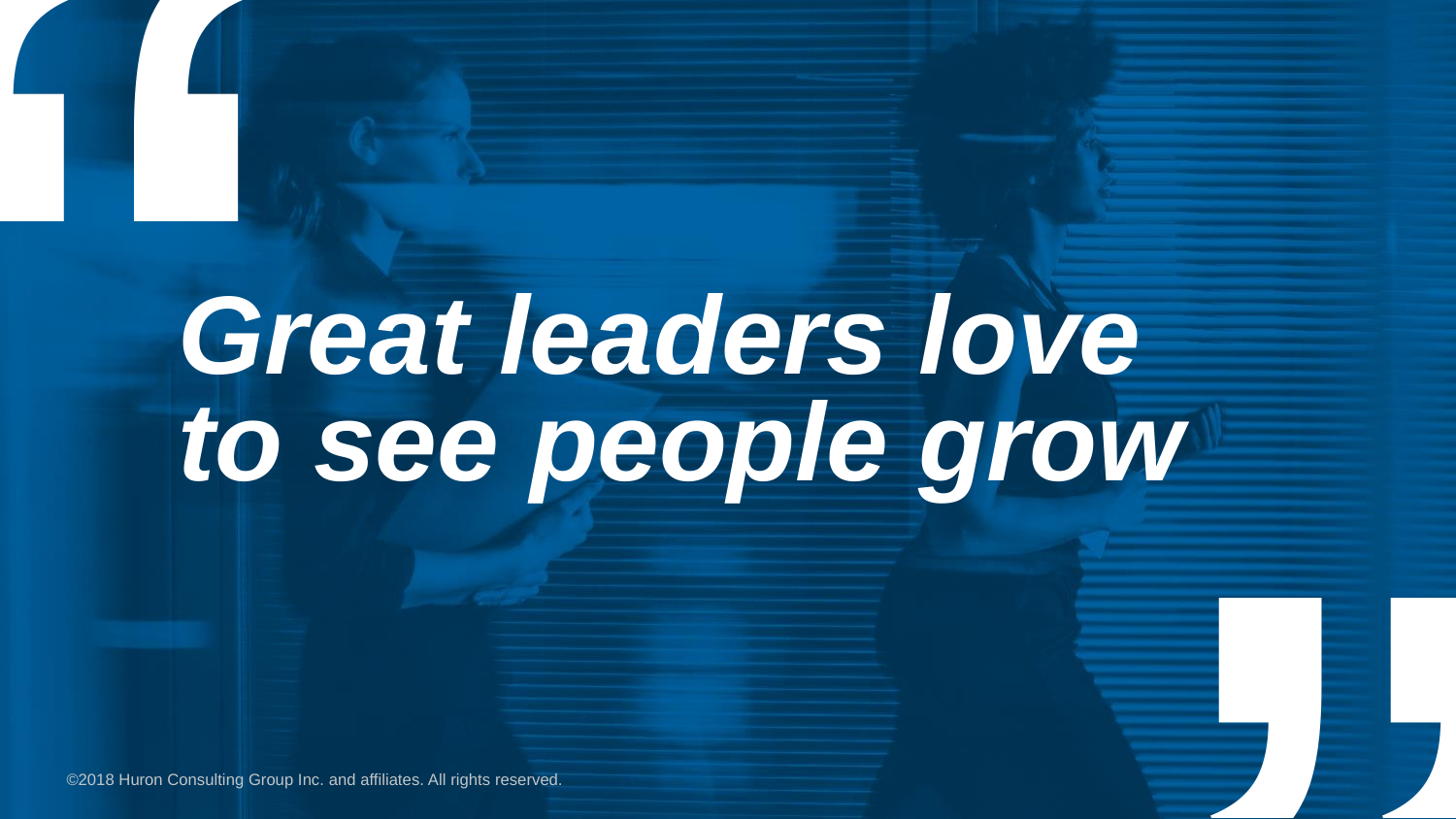

# Great leaders love to see people grow